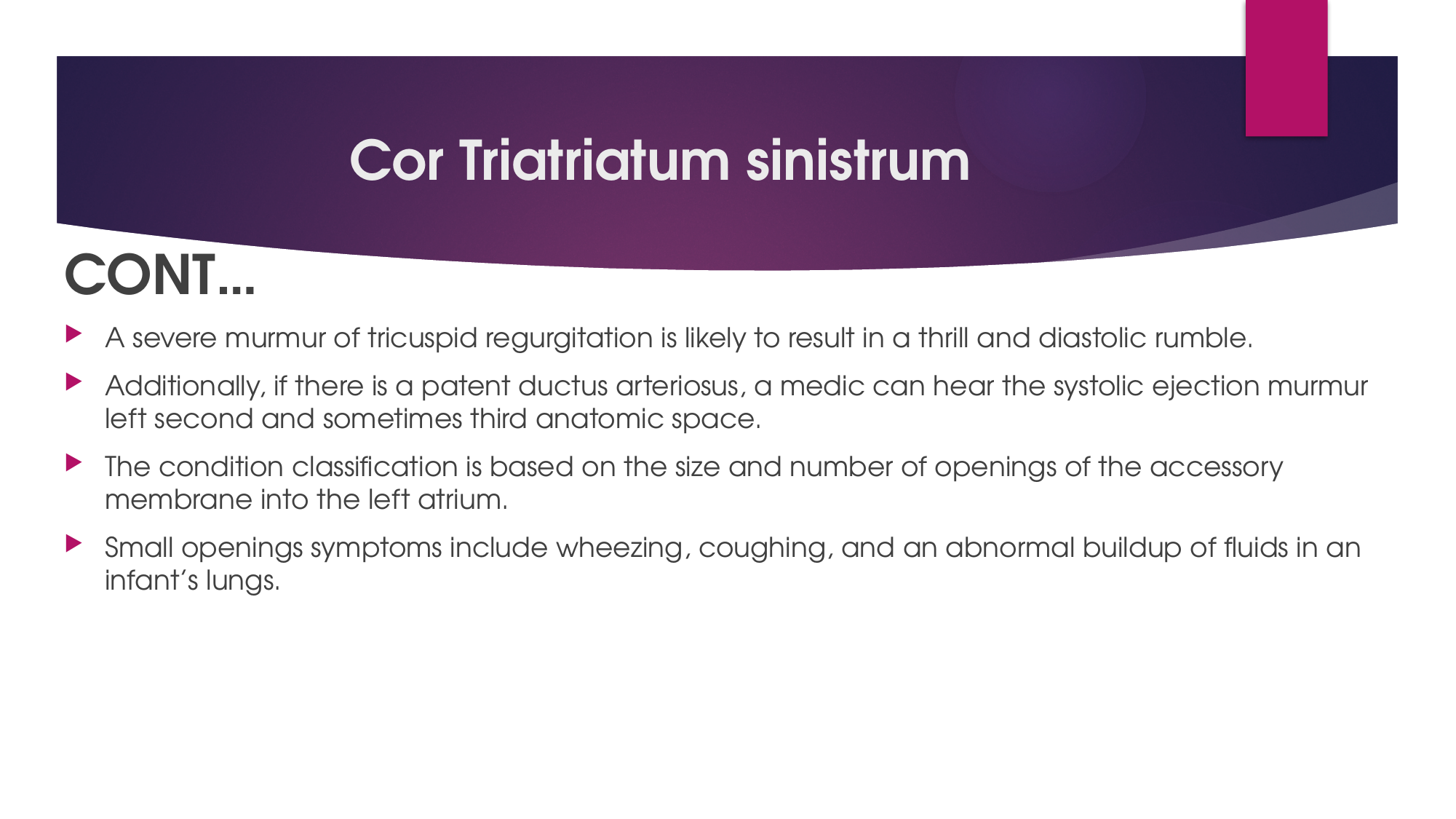

# Cor Triatriatum sinistrum
CONT…
A severe murmur of tricuspid regurgitation is likely to result in a thrill and diastolic rumble.
Additionally, if there is a patent ductus arteriosus, a medic can hear the systolic ejection murmur left second and sometimes third anatomic space.
The condition classification is based on the size and number of openings of the accessory membrane into the left atrium.
Small openings symptoms include wheezing, coughing, and an abnormal buildup of fluids in an infant’s lungs.